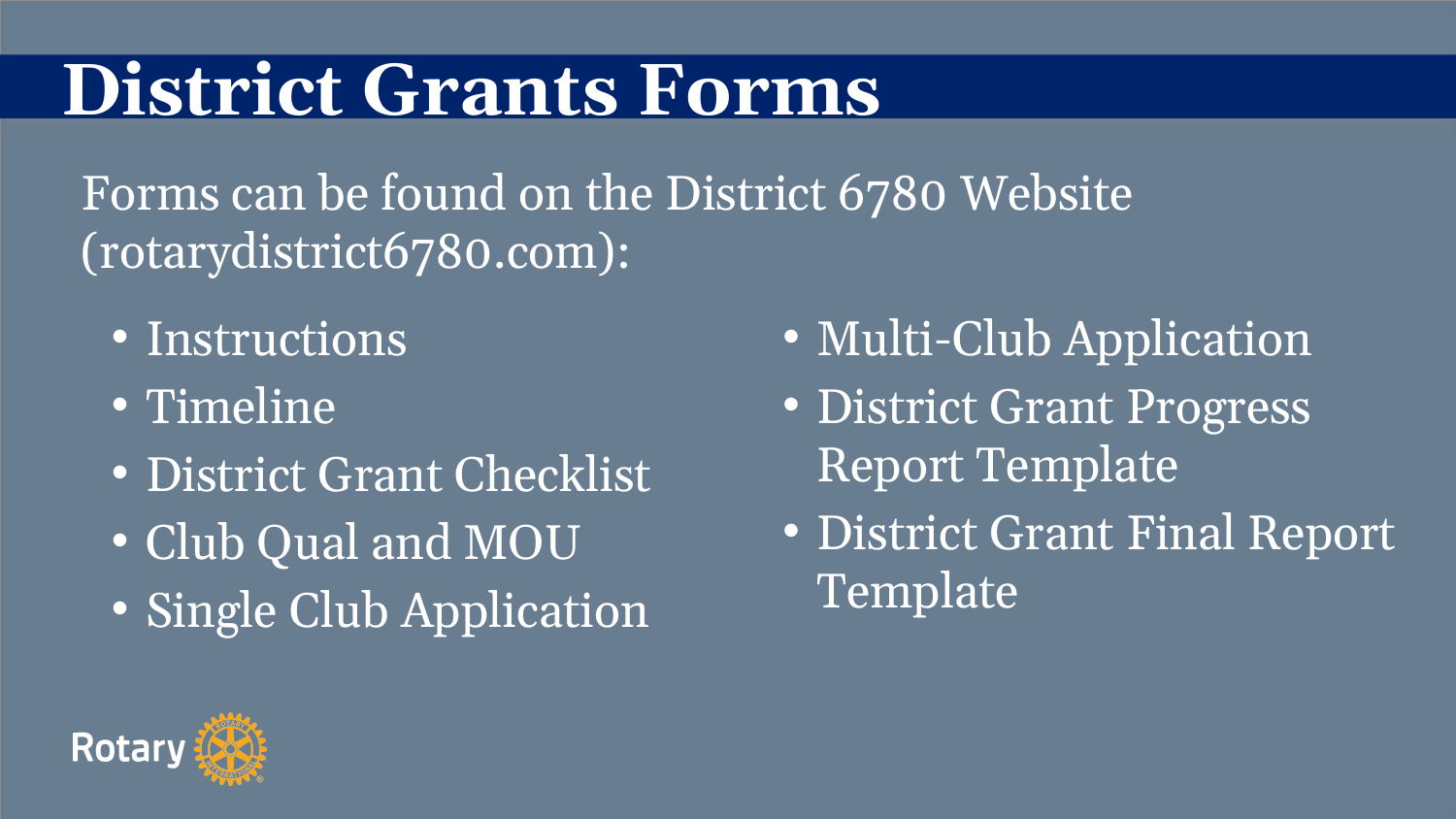

# District Grants Forms
Forms can be found on the District 6780 Website
(rotarydistrict6780.com):
Instructions
Timeline
District Grant Checklist
Club Qual and MOU
Single Club Application
Multi-Club Application
District Grant Progress Report Template
District Grant Final Report Template